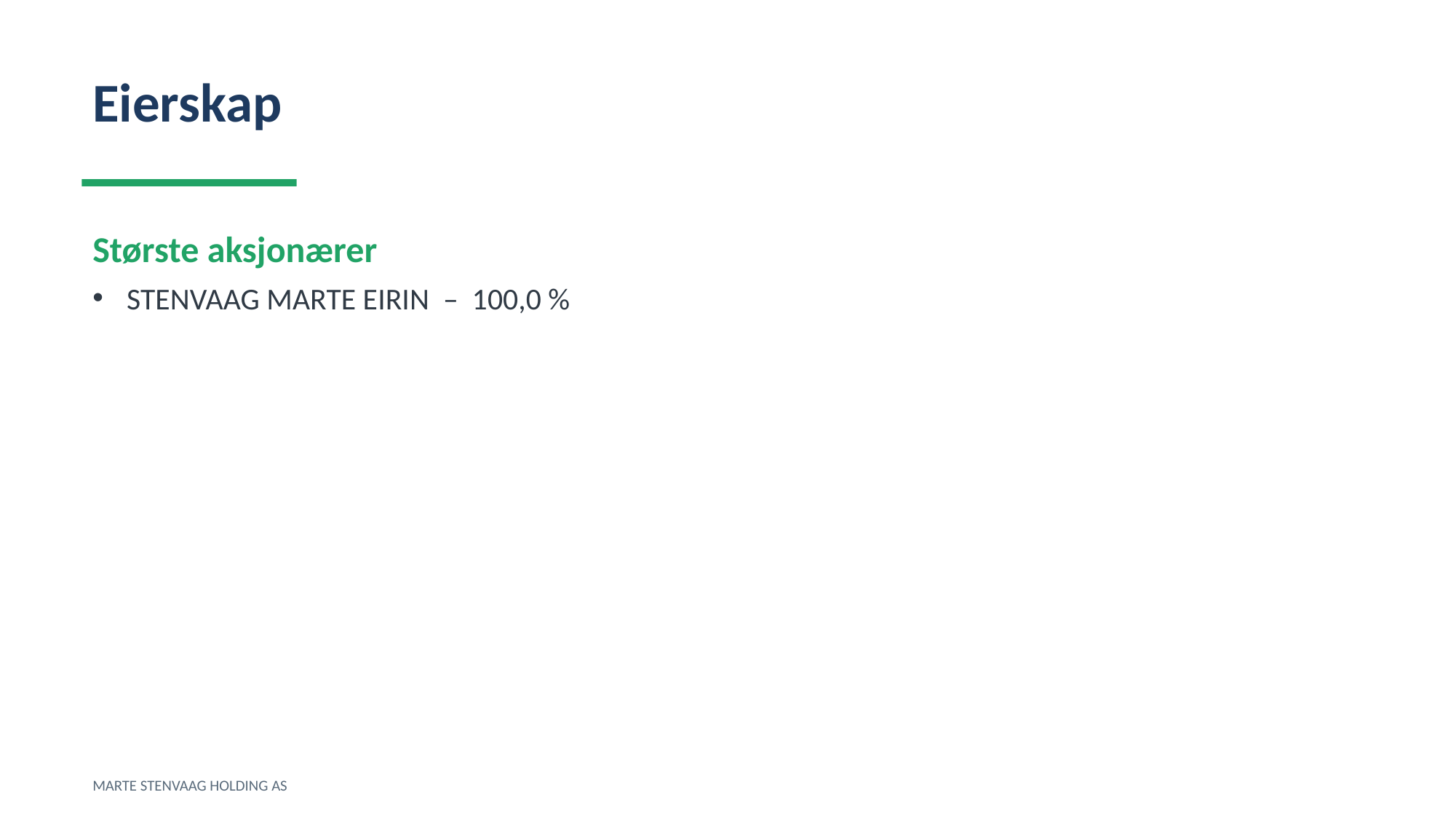

Eierskap

Største aksjonærer
STENVAAG MARTE EIRIN  –  100,0 %
MARTE STENVAAG HOLDING AS